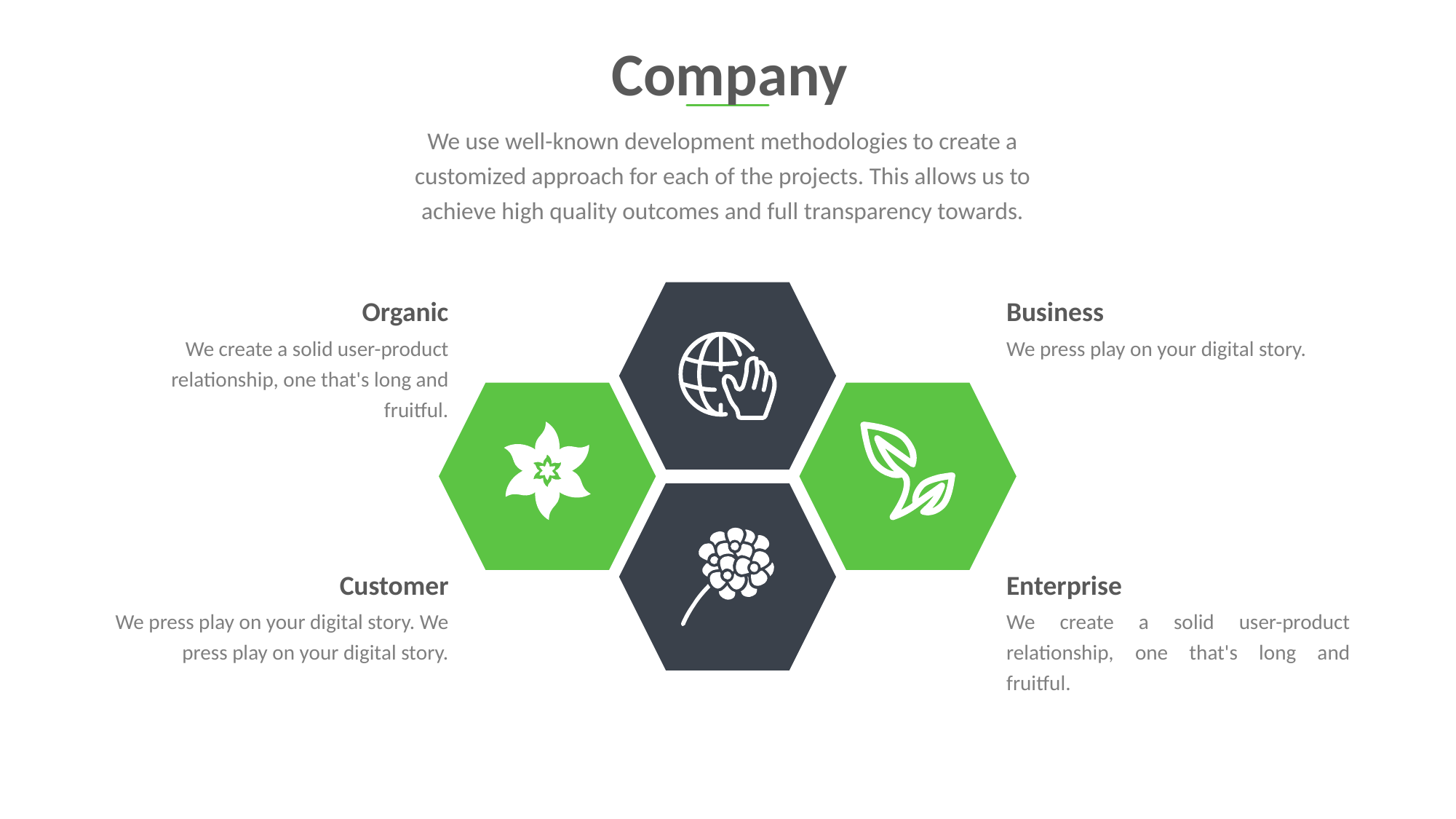

Company
We use well-known development methodologies to create a customized approach for each of the projects. This allows us to achieve high quality outcomes and full transparency towards.
Organic
We create a solid user-product relationship, one that's long and fruitful.

Business
We press play on your digital story.
Customer
We press play on your digital story. We press play on your digital story.
Enterprise
We create a solid user-product relationship, one that's long and fruitful.